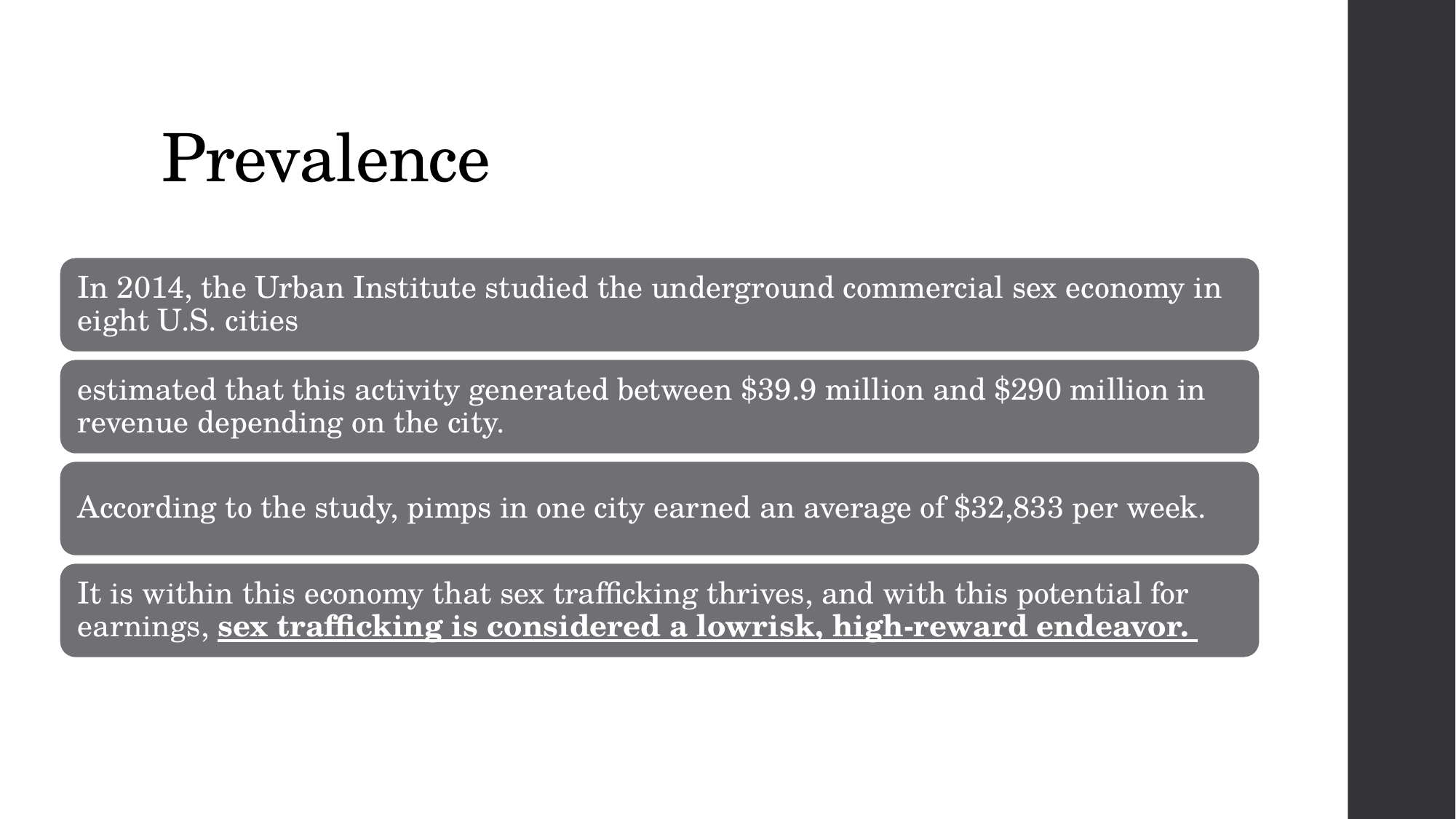

# Prevalence
In 2014, the Urban Institute studied the underground commercial sex economy in eight U.S. cities
estimated that this activity generated between $39.9 million and $290 million in revenue depending on the city.
According to the study, pimps in one city earned an average of $32,833 per week.
It is within this economy that sex trafficking thrives, and with this potential for earnings, sex trafficking is considered a lowrisk, high-reward endeavor.